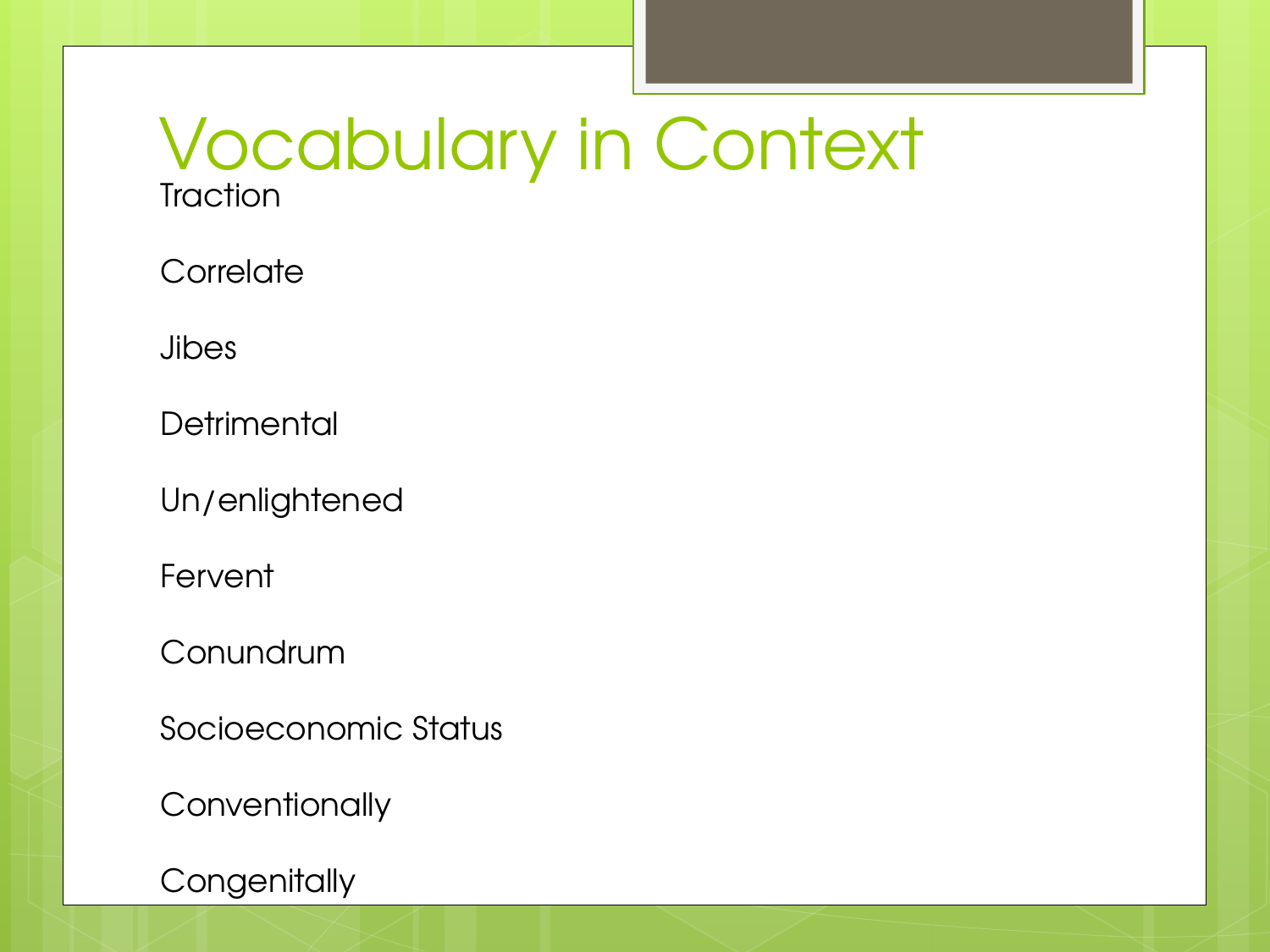

# Vocabulary in Context
Traction

Correlate

Jibes

Detrimental

Un/enlightened

Fervent

Conundrum

Socioeconomic Status

Conventionally

Congenitally